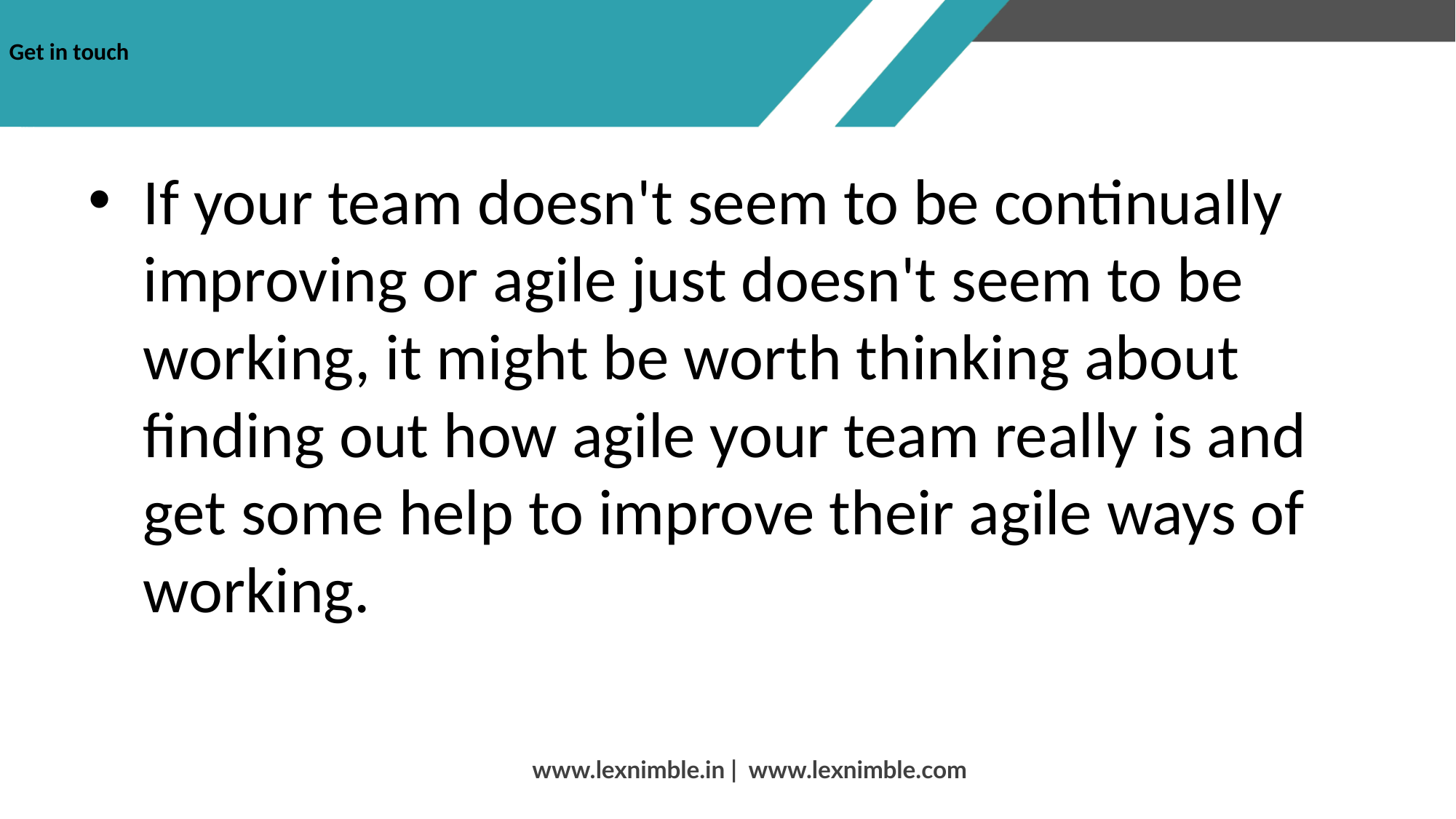

# Get in touch
If your team doesn't seem to be continually improving or agile just doesn't seem to be working, it might be worth thinking about finding out how agile your team really is and get some help to improve their agile ways of working.